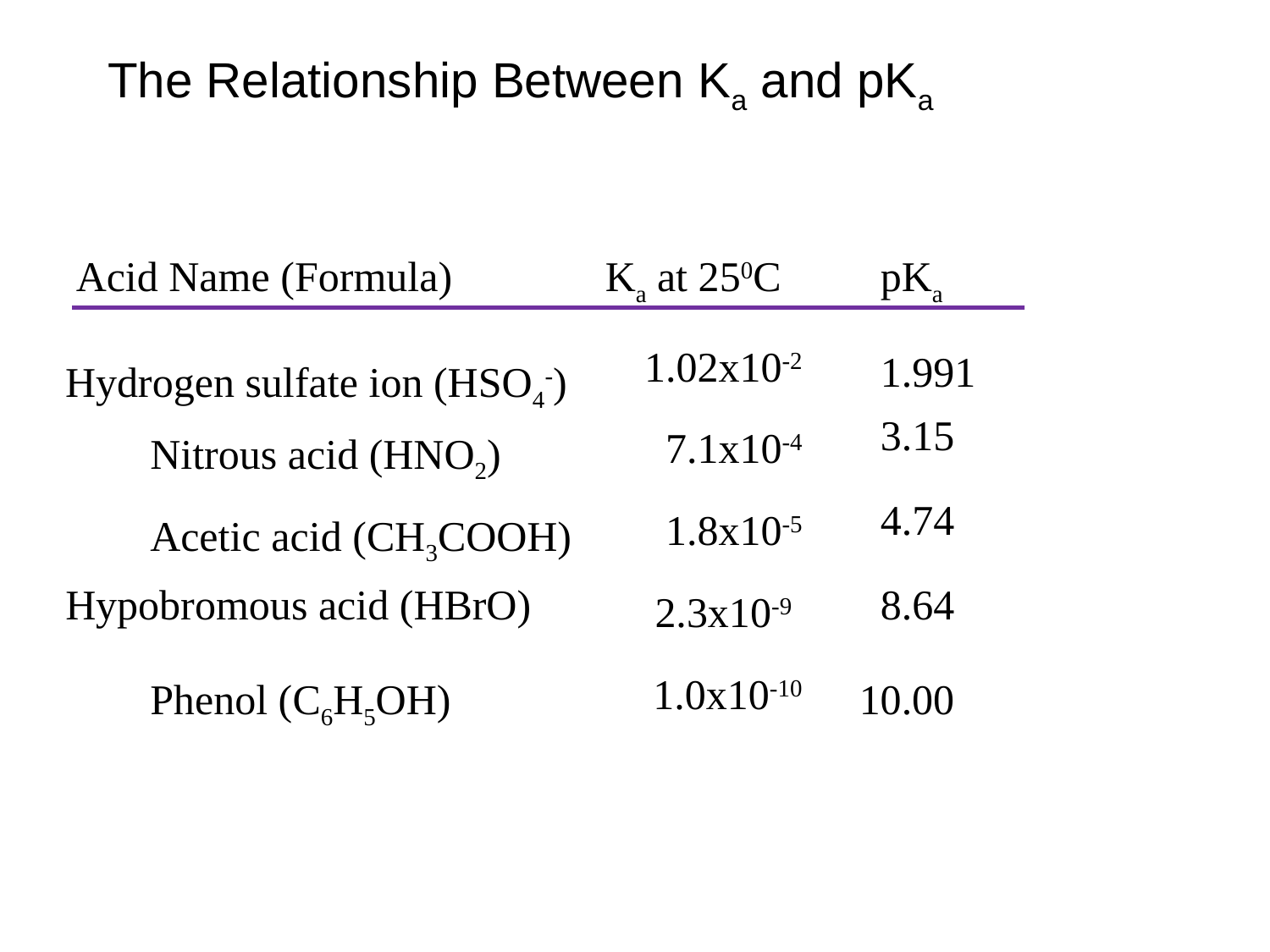

The Relationship Between Ka and pKa
Acid Name (Formula)
Ka at 250C
pKa

1.02x10-2
1.991
Hydrogen sulfate ion (HSO4-)
3.15
7.1x10-4
Nitrous acid (HNO2)
4.74
1.8x10-5
Acetic acid (CH3COOH)
Hypobromous acid (HBrO)
8.64
2.3x10-9
1.0x10-10
Phenol (C6H5OH)
10.00